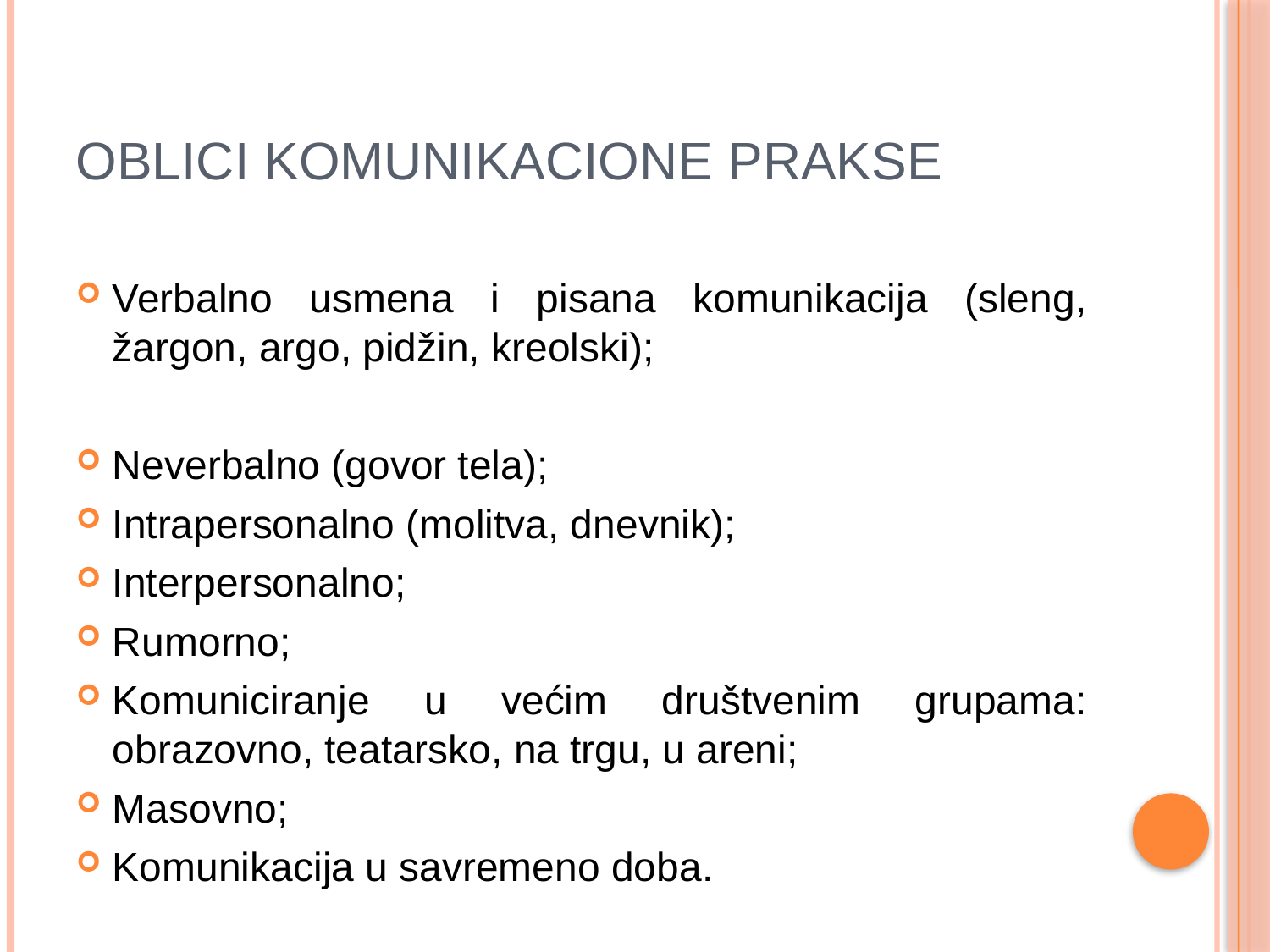

# Oblici komunikacione prakse
Verbalno usmena i pisana komunikacija (sleng, žargon, argo, pidžin, kreolski);

Neverbalno (govor tela);
Intrapersonalno (molitva, dnevnik);
Interpersonalno;
Rumorno;
Komuniciranje u većim društvenim grupama: obrazovno, teatarsko, na trgu, u areni;
Masovno;
Komunikacija u savremeno doba.